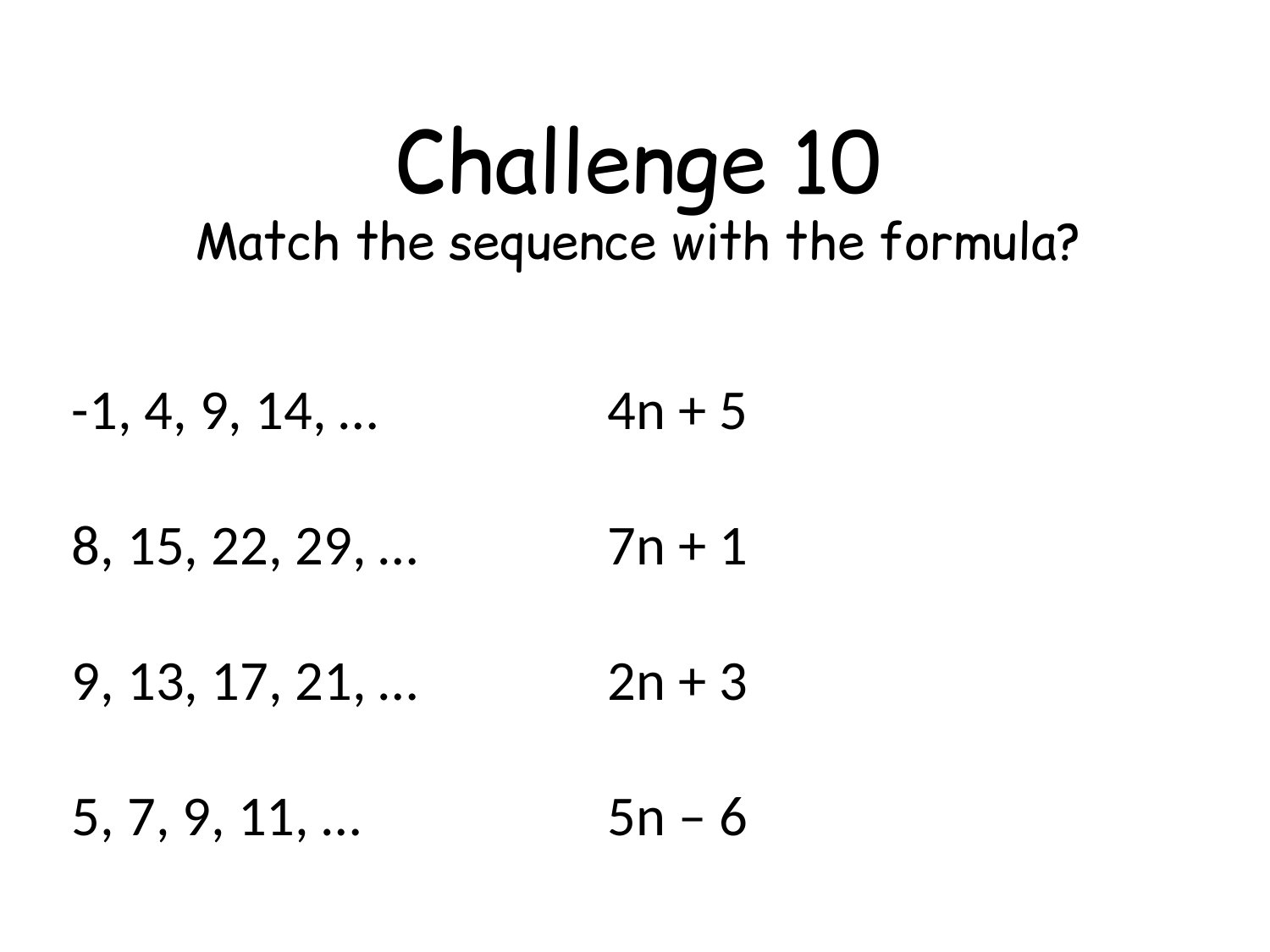

Challenge 10
Match the sequence with the formula?
-1, 4, 9, 14, …

8, 15, 22, 29, …

9, 13, 17, 21, …

5, 7, 9, 11, …
4n + 5

7n + 1

2n + 3

5n – 6